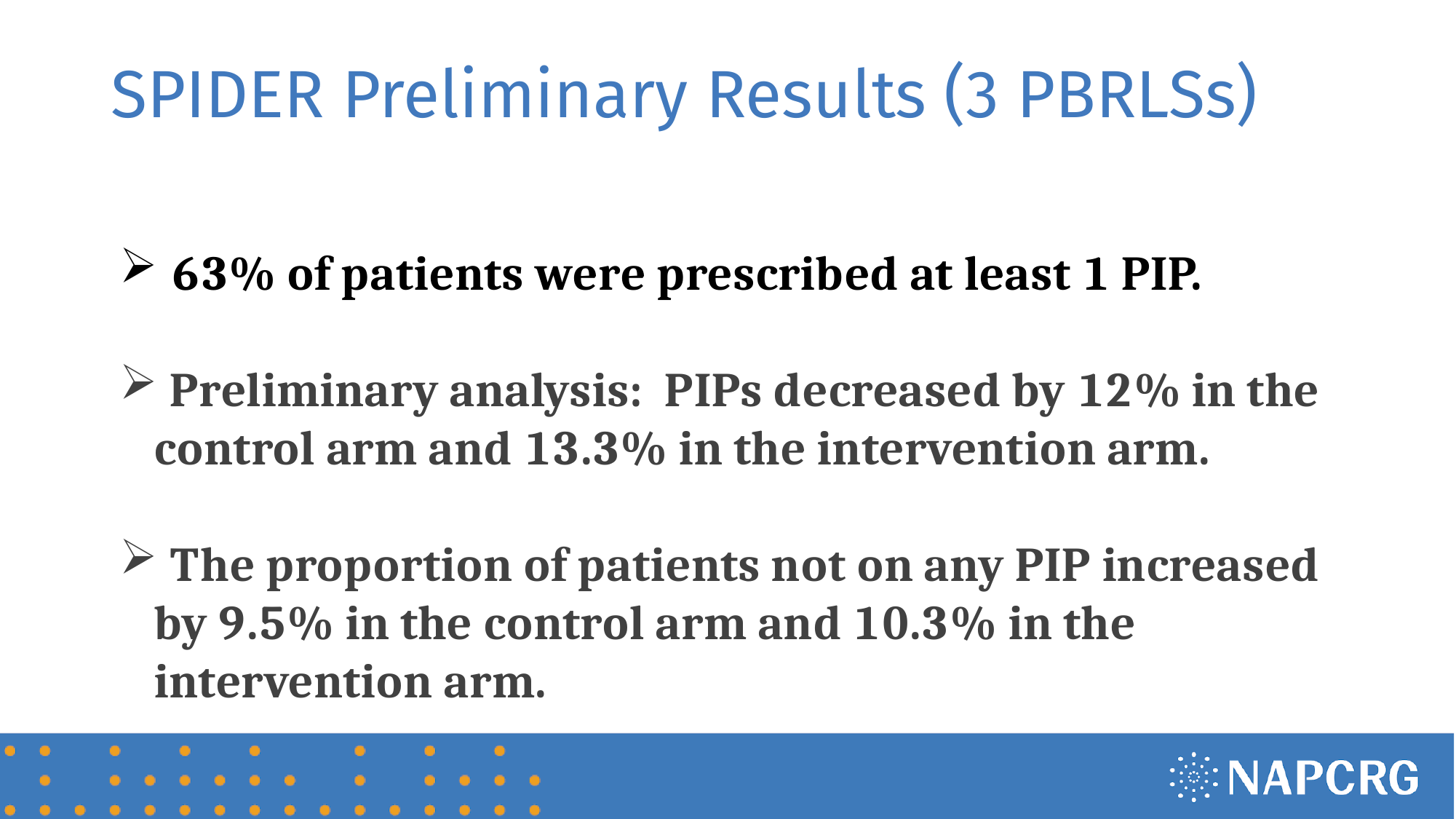

# SPIDER Preliminary Results (3 PBRLSs)
 63% of patients were prescribed at least 1 PIP.

 Preliminary analysis:  PIPs decreased by 12% in the control arm and 13.3% in the intervention arm.

 The proportion of patients not on any PIP increased by 9.5% in the control arm and 10.3% in the intervention arm.